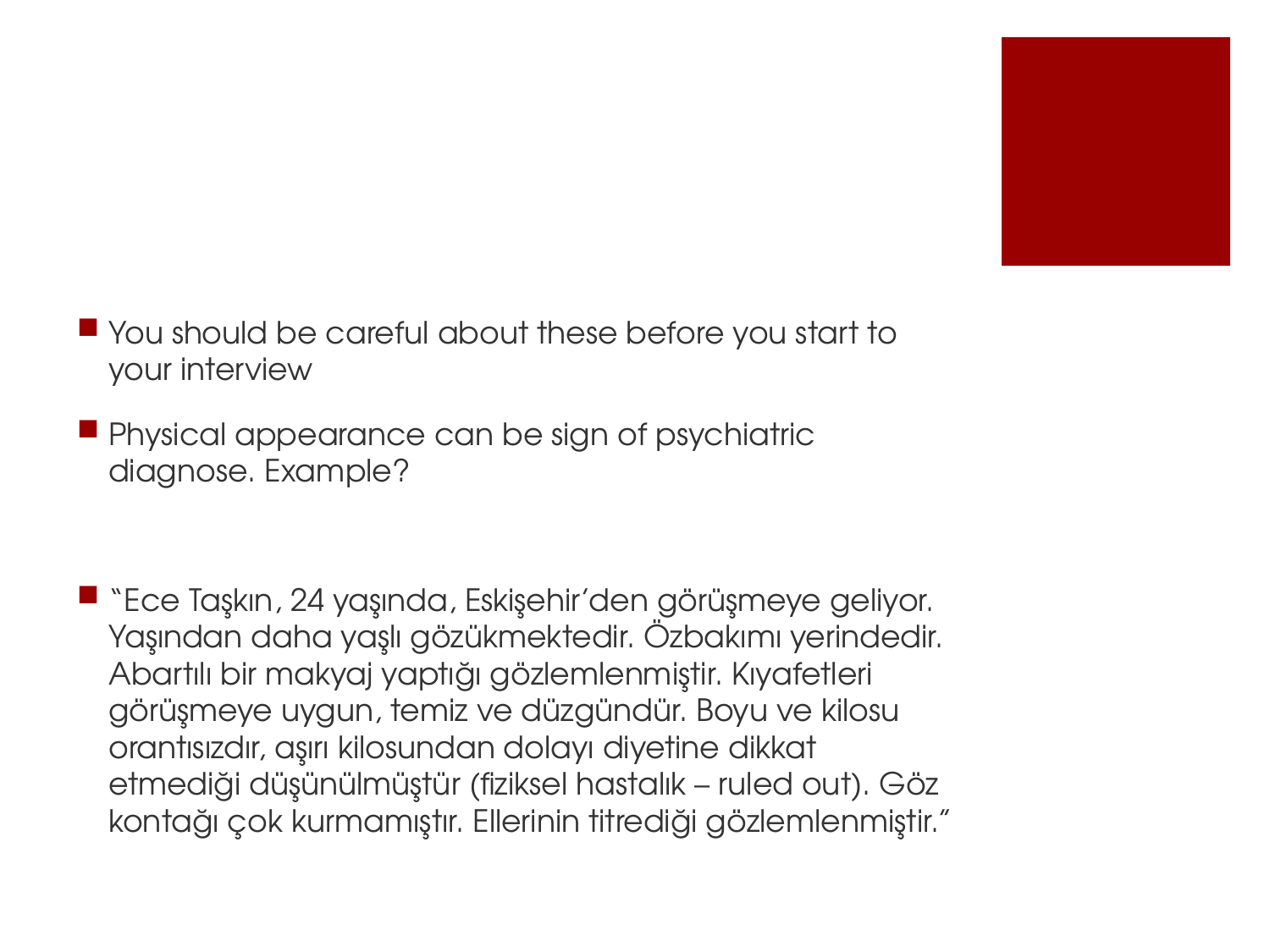

#
You should be careful about these before you start to your interview
Physical appearance can be sign of psychiatric diagnose. Example?

“Ece Taşkın, 24 yaşında, Eskişehir’den görüşmeye geliyor. Yaşından daha yaşlı gözükmektedir. Özbakımı yerindedir. Abartılı bir makyaj yaptığı gözlemlenmiştir. Kıyafetleri görüşmeye uygun, temiz ve düzgündür. Boyu ve kilosu orantısızdır, aşırı kilosundan dolayı diyetine dikkat etmediği düşünülmüştür (fiziksel hastalık – ruled out). Göz kontağı çok kurmamıştır. Ellerinin titrediği gözlemlenmiştir.”